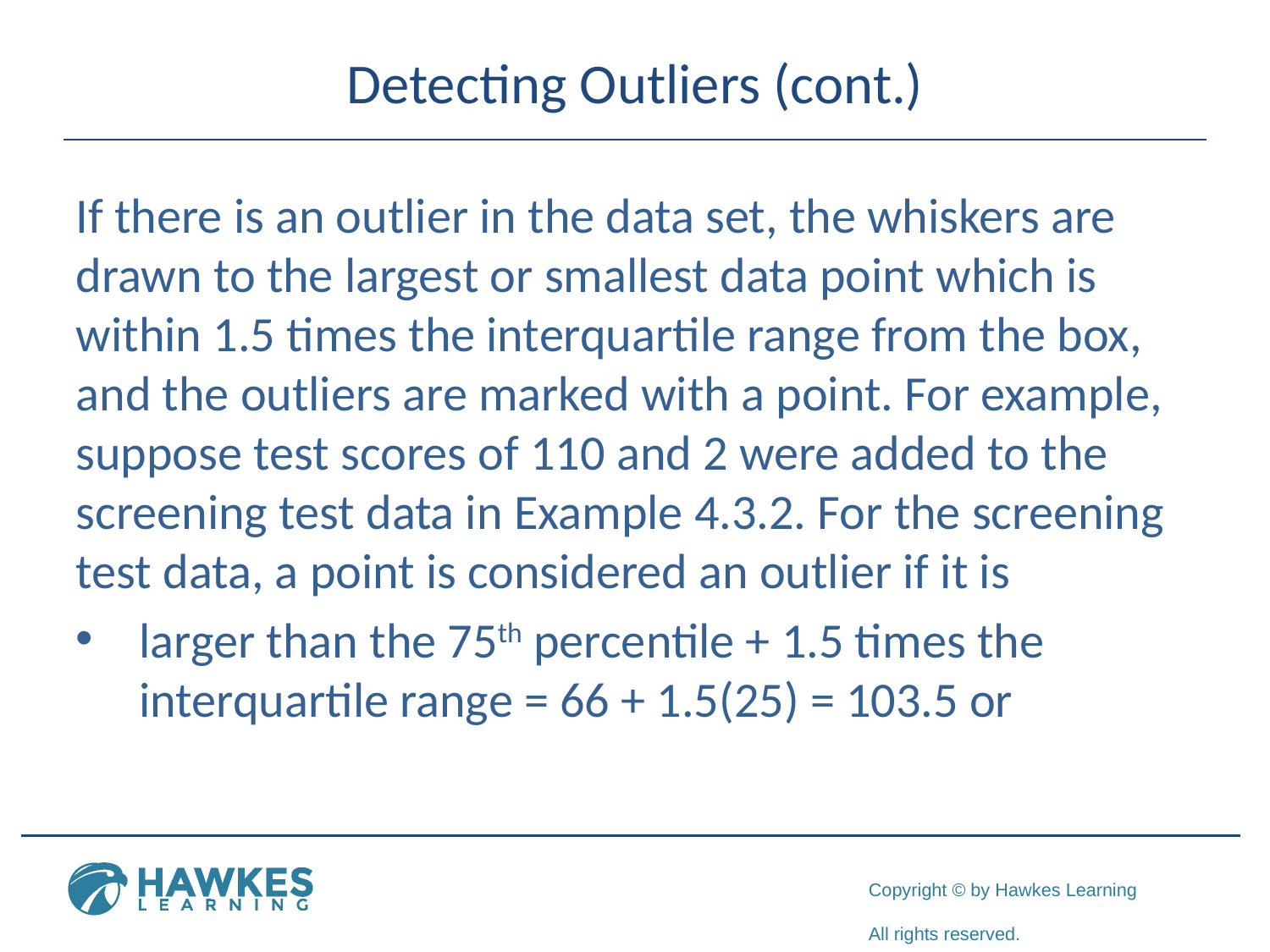

# Detecting Outliers (cont.)
If there is an outlier in the data set, the whiskers are drawn to the largest or smallest data point which is within 1.5 times the interquartile range from the box, and the outliers are marked with a point. For example, suppose test scores of 110 and 2 were added to the screening test data in Example 4.3.2. For the screening test data, a point is considered an outlier if it is
larger than the 75th percentile + 1.5 times the interquartile range = 66 + 1.5(25) = 103.5 or